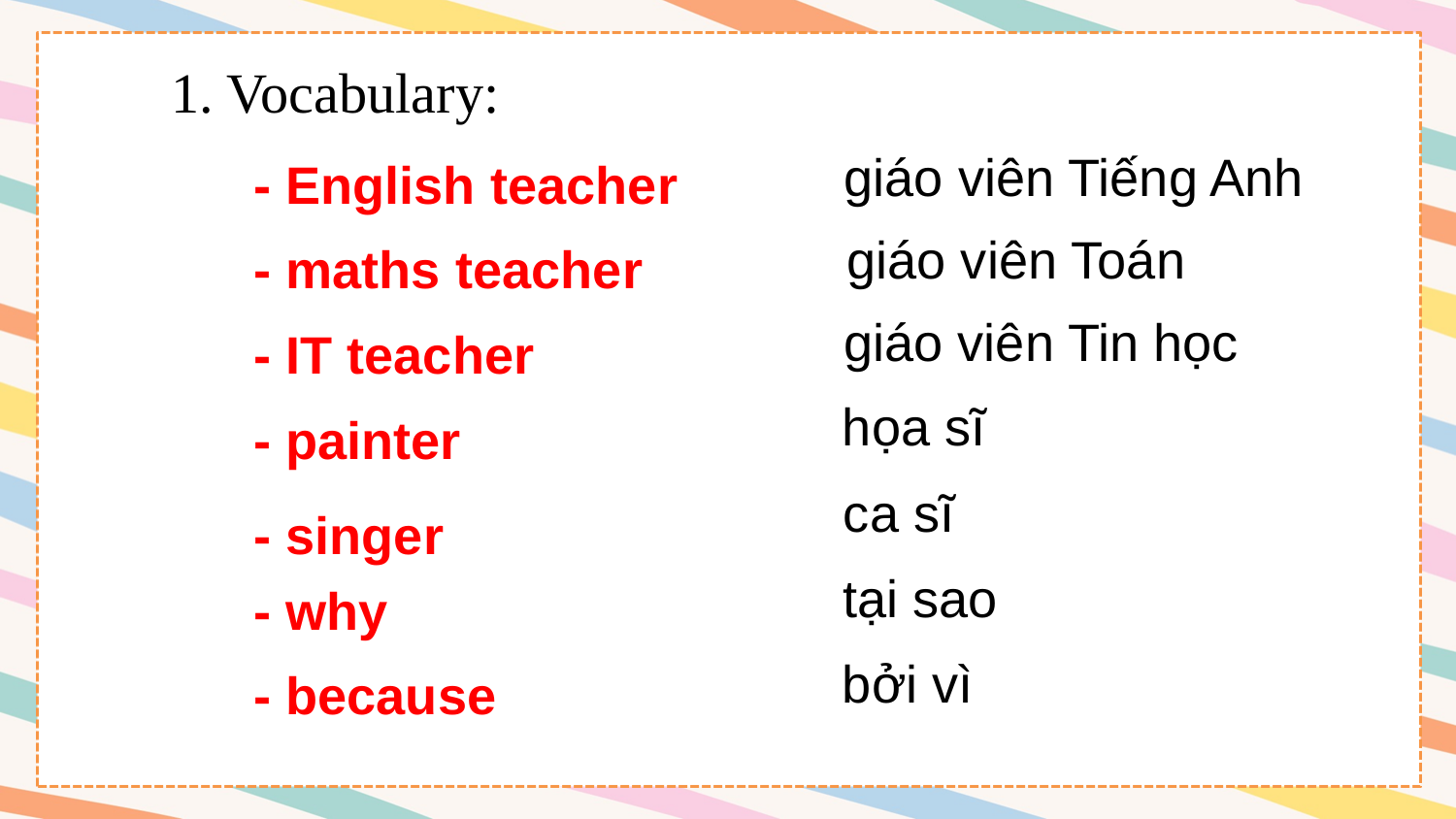

1. Vocabulary:
giáo viên Tiếng Anh
- English teacher
giáo viên Toán
- maths teacher
giáo viên Tin học
- IT teacher
họa sĩ
- painter
ca sĩ
- singer
tại sao
- why
bởi vì
- because